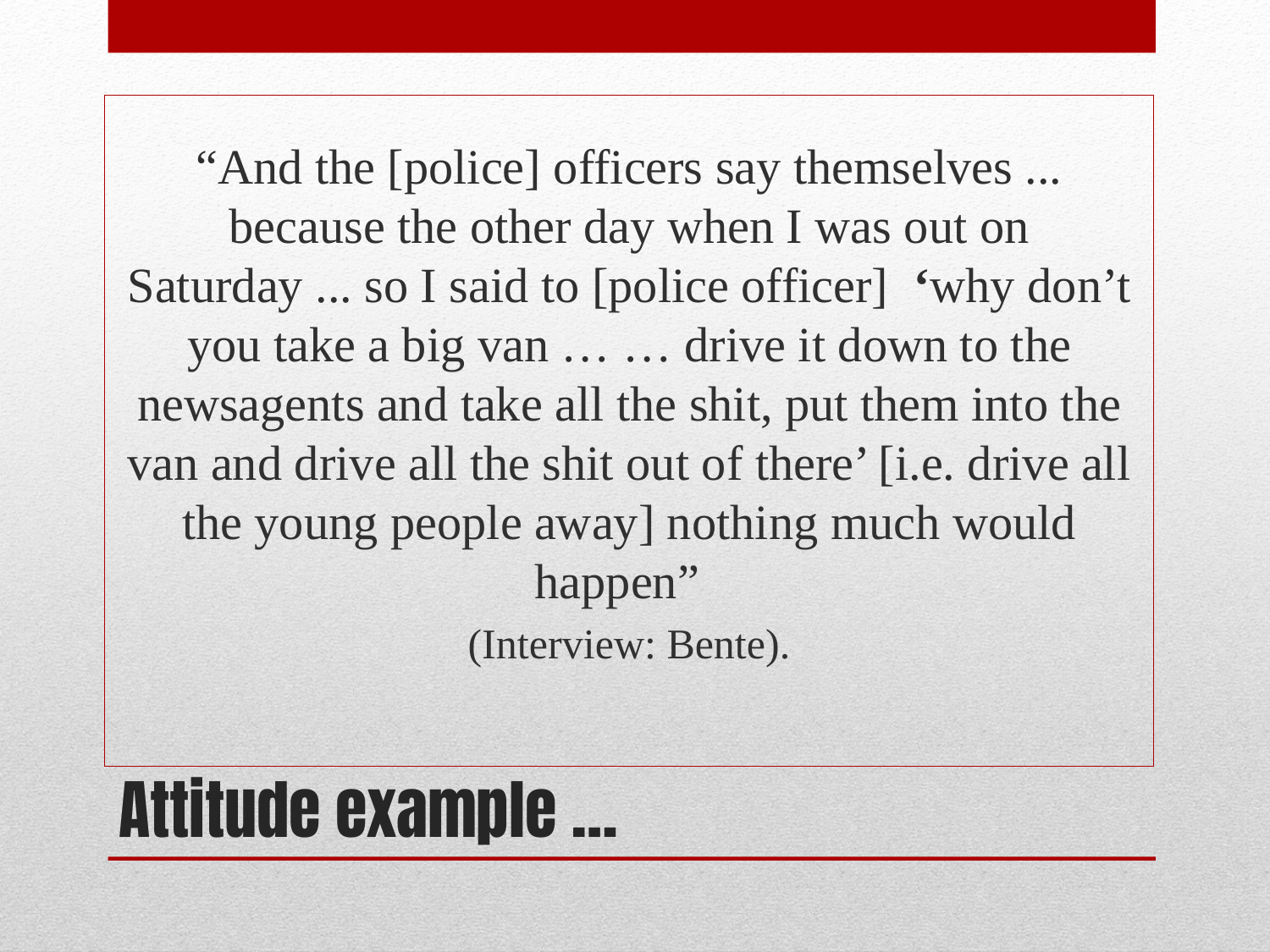

“And the [police] officers say themselves ... because the other day when I was out on Saturday ... so I said to [police officer]  ‘why don’t you take a big van … … drive it down to the newsagents and take all the shit, put them into the van and drive all the shit out of there’ [i.e. drive all the young people away] nothing much would happen”
(Interview: Bente).

# Attitude example …